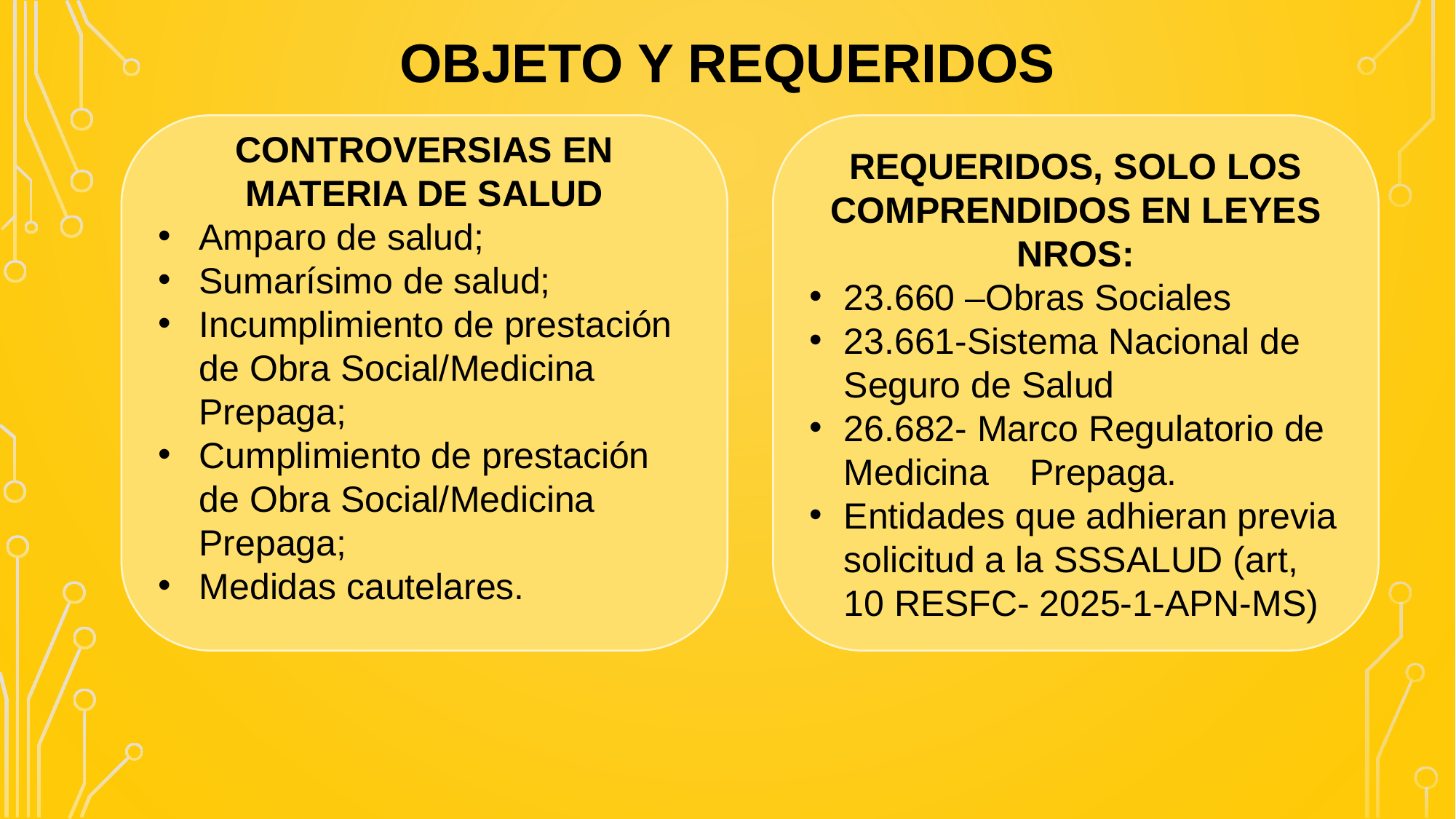

# OBJETO Y REQUERIDOS
CONTROVERSIAS EN MATERIA DE SALUD
Amparo de salud;
Sumarísimo de salud;
Incumplimiento de prestación de Obra Social/Medicina Prepaga;
Cumplimiento de prestación de Obra Social/Medicina Prepaga;
Medidas cautelares.

REQUERIDOS, SOLO LOS
COMPRENDIDOS EN LEYES NROS:
23.660 –Obras Sociales
23.661-Sistema Nacional de Seguro de Salud
26.682- Marco Regulatorio de Medicina    Prepaga.
Entidades que adhieran previa solicitud a la SSSALUD (art, 10 RESFC- 2025-1-APN-MS)